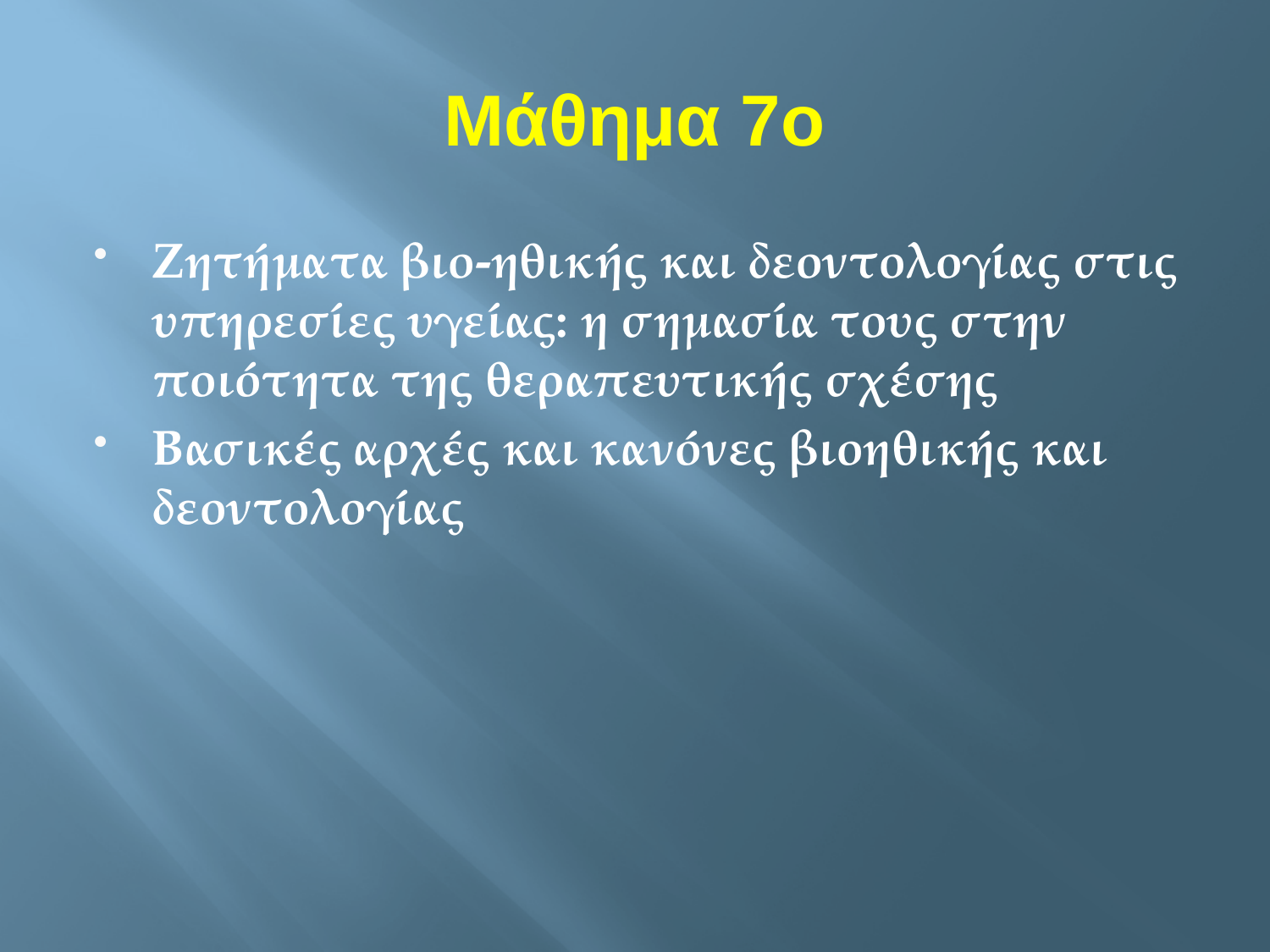

# Μάθημα 7ο
Ζητήματα βιο-ηθικής και δεοντολογίας στις υπηρεσίες υγείας: η σημασία τους στην ποιότητα της θεραπευτικής σχέσης
Βασικές αρχές και κανόνες βιοηθικής και δεοντολογίας